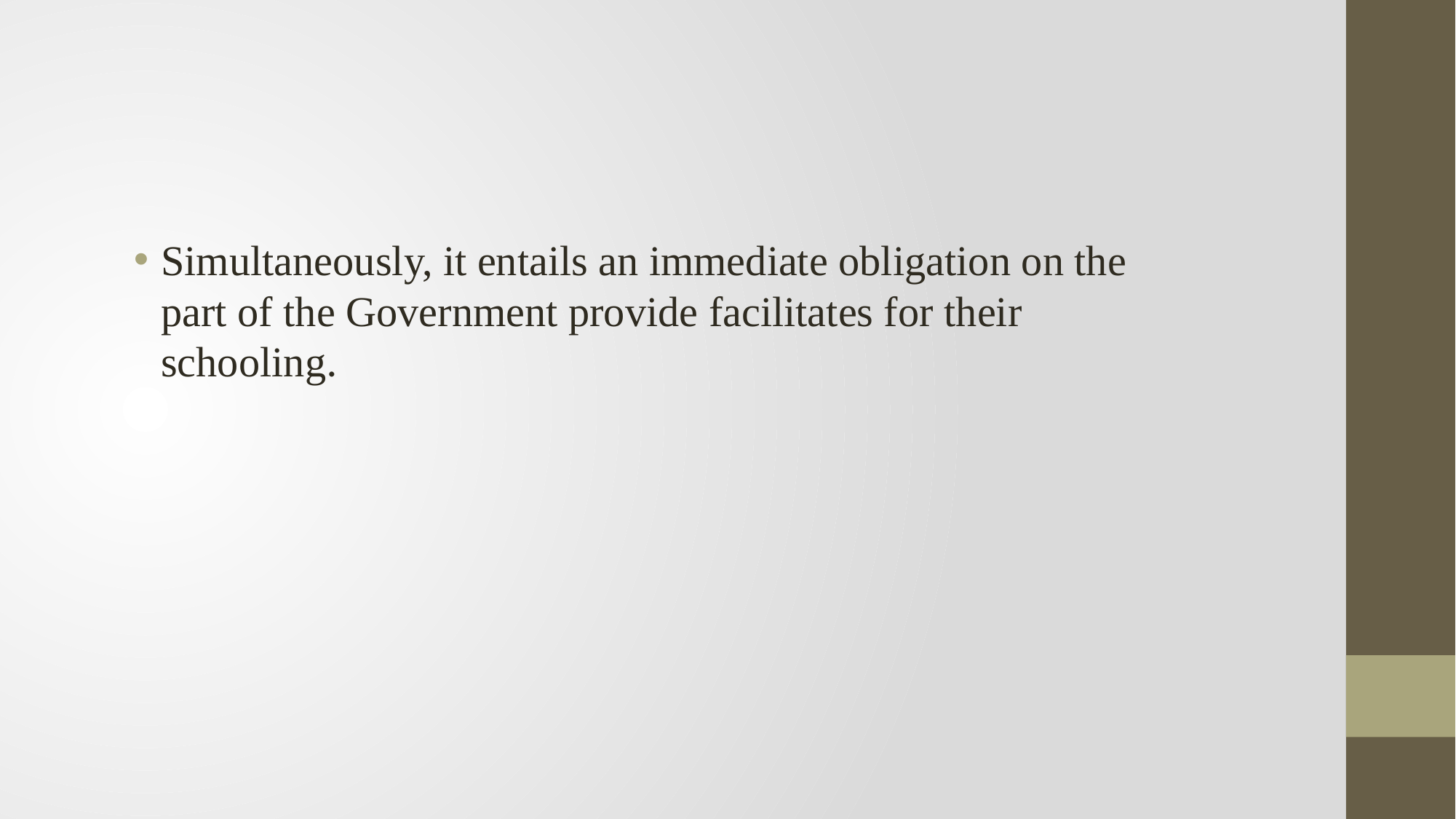

#
Simultaneously, it entails an immediate obligation on the part of the Government provide facilitates for their schooling.